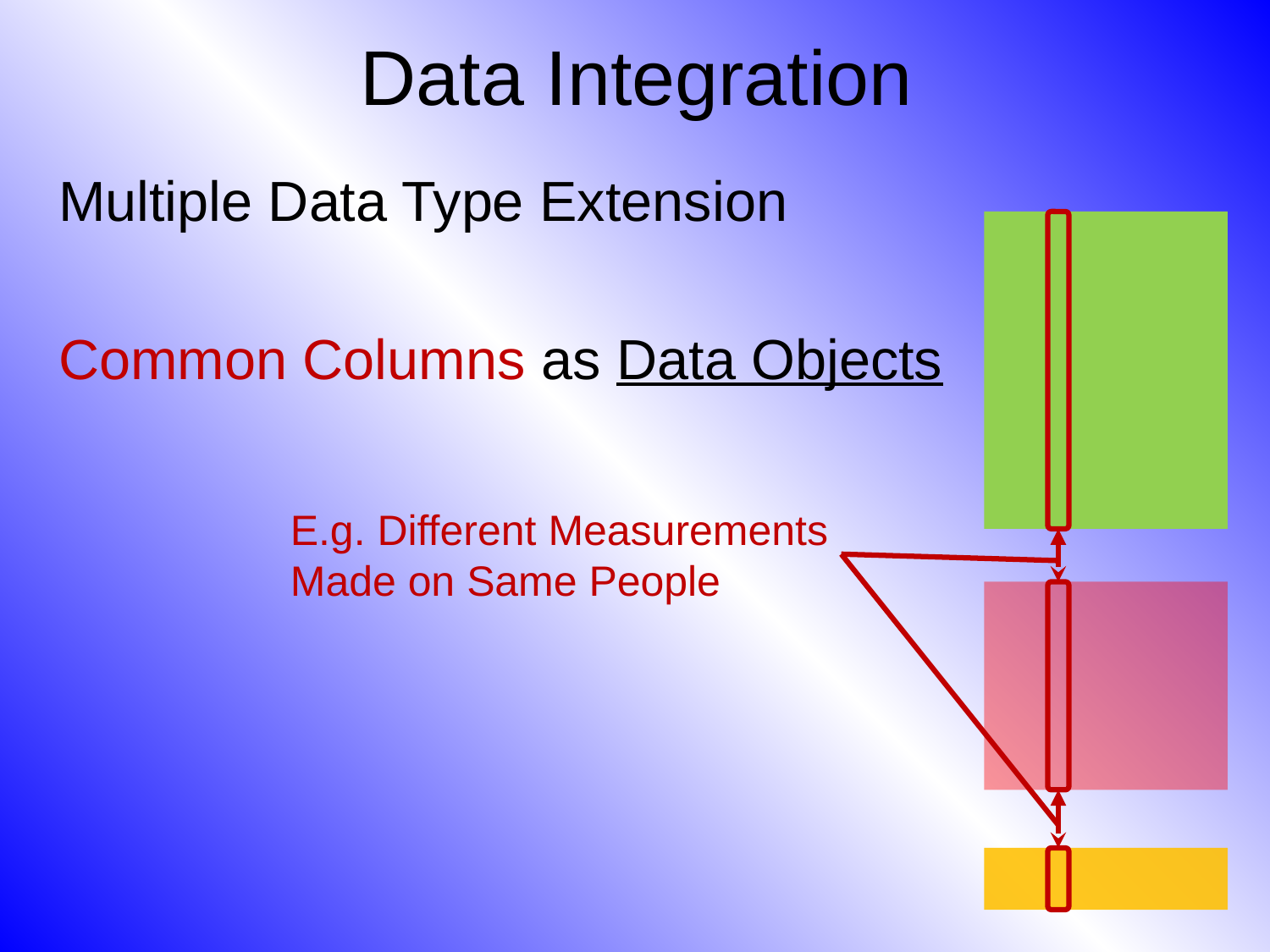

# Data Integration
Multiple Data Type Extension

Common Columns as Data Objects

E.g. Different Measurements
Made on Same People